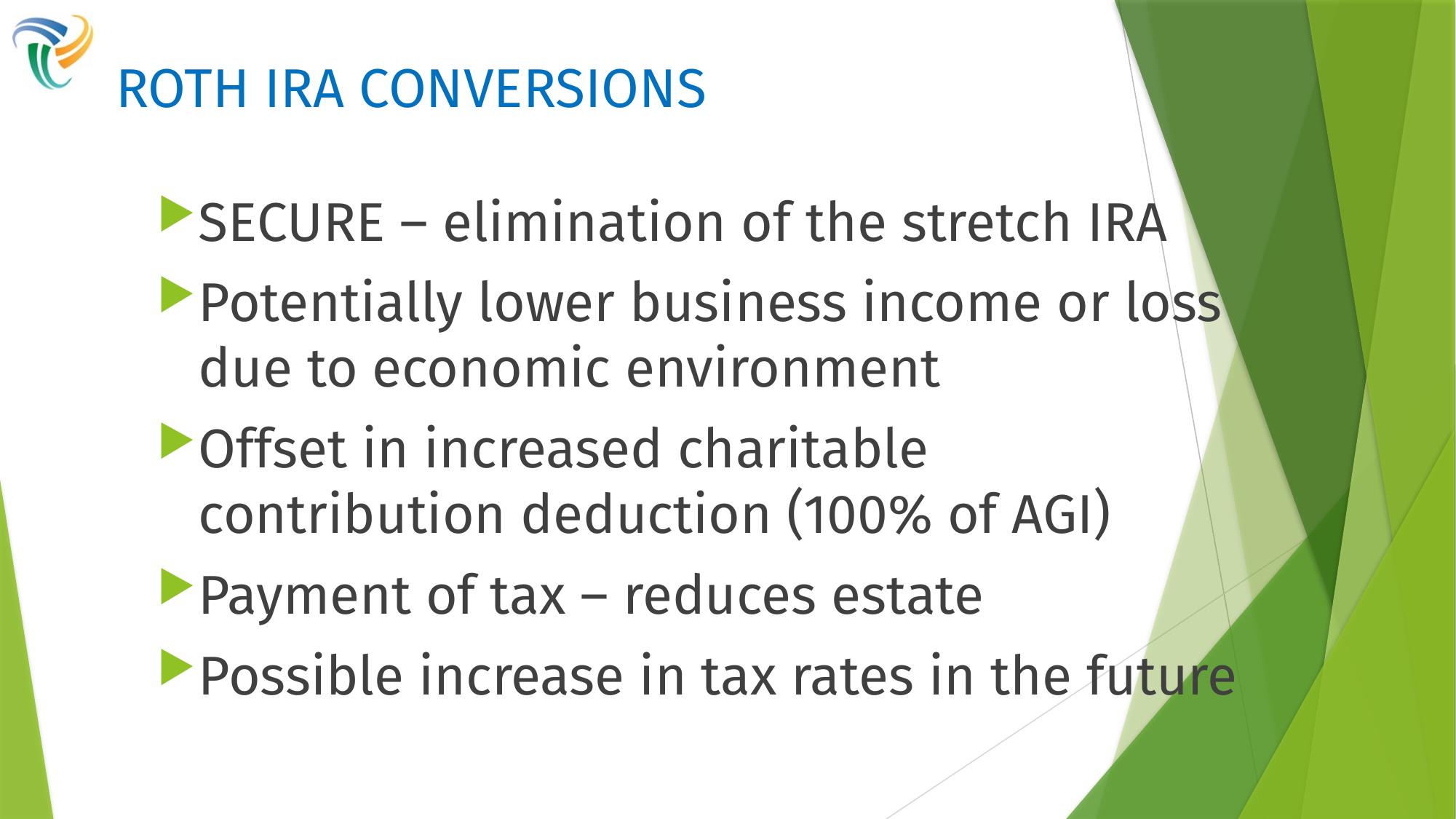

# ROTH IRA CONVERSIONS
SECURE – elimination of the stretch IRA
Potentially lower business income or loss due to economic environment
Offset in increased charitable contribution deduction (100% of AGI)
Payment of tax – reduces estate
Possible increase in tax rates in the future